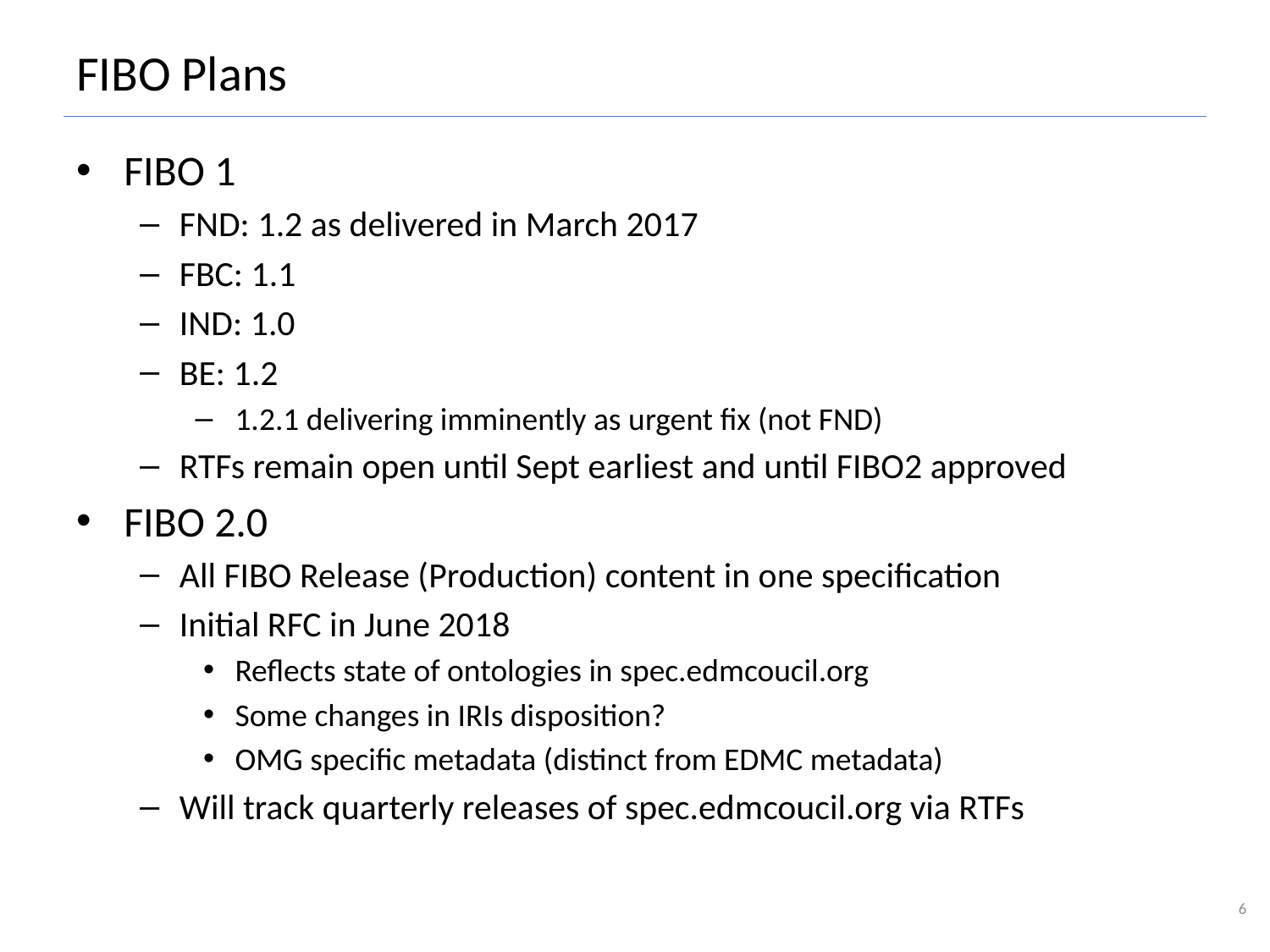

# FIBO Plans
FIBO 1
FND: 1.2 as delivered in March 2017
FBC: 1.1
IND: 1.0
BE: 1.2
1.2.1 delivering imminently as urgent fix (not FND)
RTFs remain open until Sept earliest and until FIBO2 approved
FIBO 2.0
All FIBO Release (Production) content in one specification
Initial RFC in June 2018
Reflects state of ontologies in spec.edmcoucil.org
Some changes in IRIs disposition?
OMG specific metadata (distinct from EDMC metadata)
Will track quarterly releases of spec.edmcoucil.org via RTFs
6